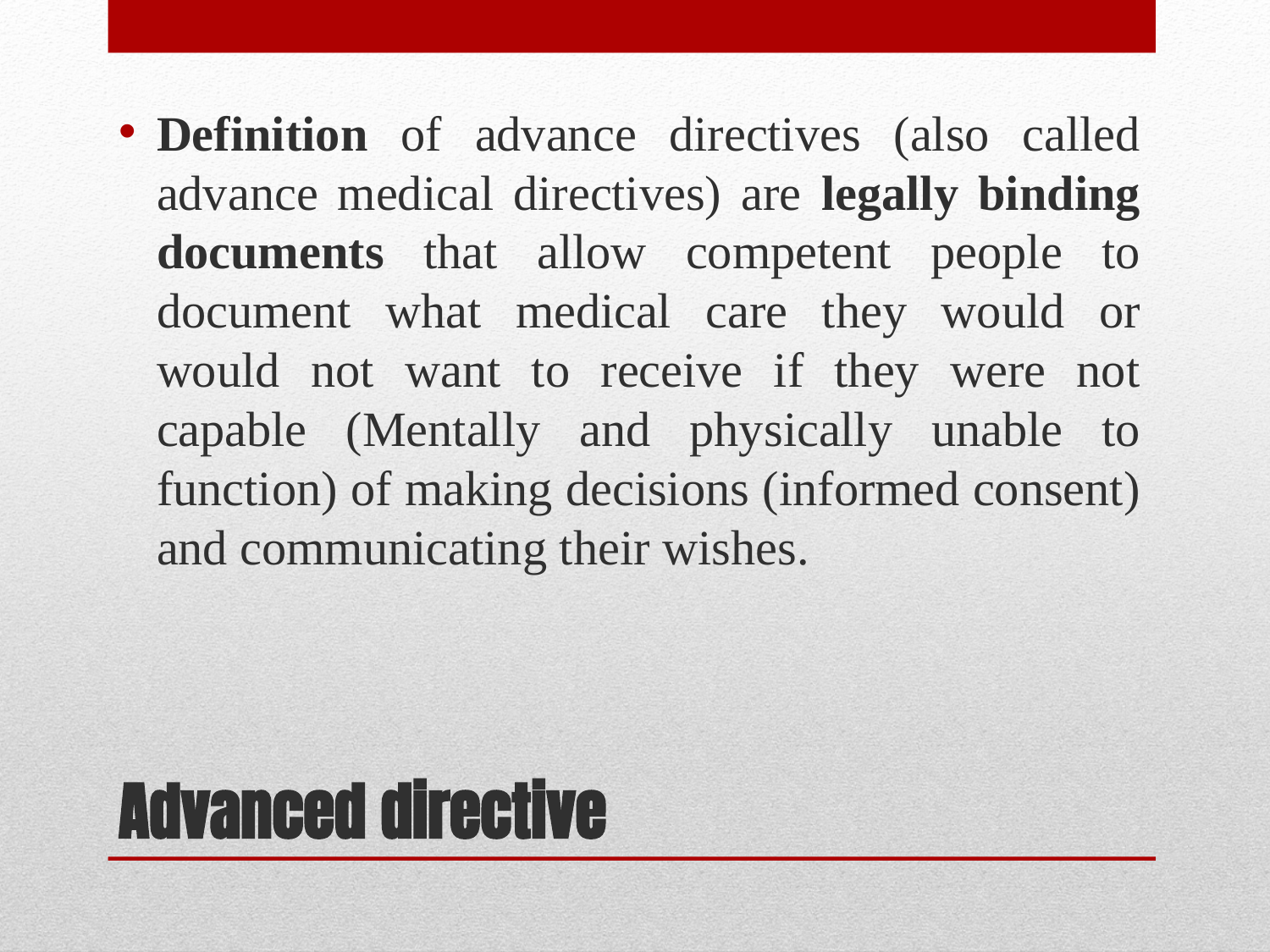

Definition of advance directives (also called advance medical directives) are legally binding documents that allow competent people to document what medical care they would or would not want to receive if they were not capable (Mentally and physically unable to function) of making decisions (informed consent) and communicating their wishes.

# Advanced directive